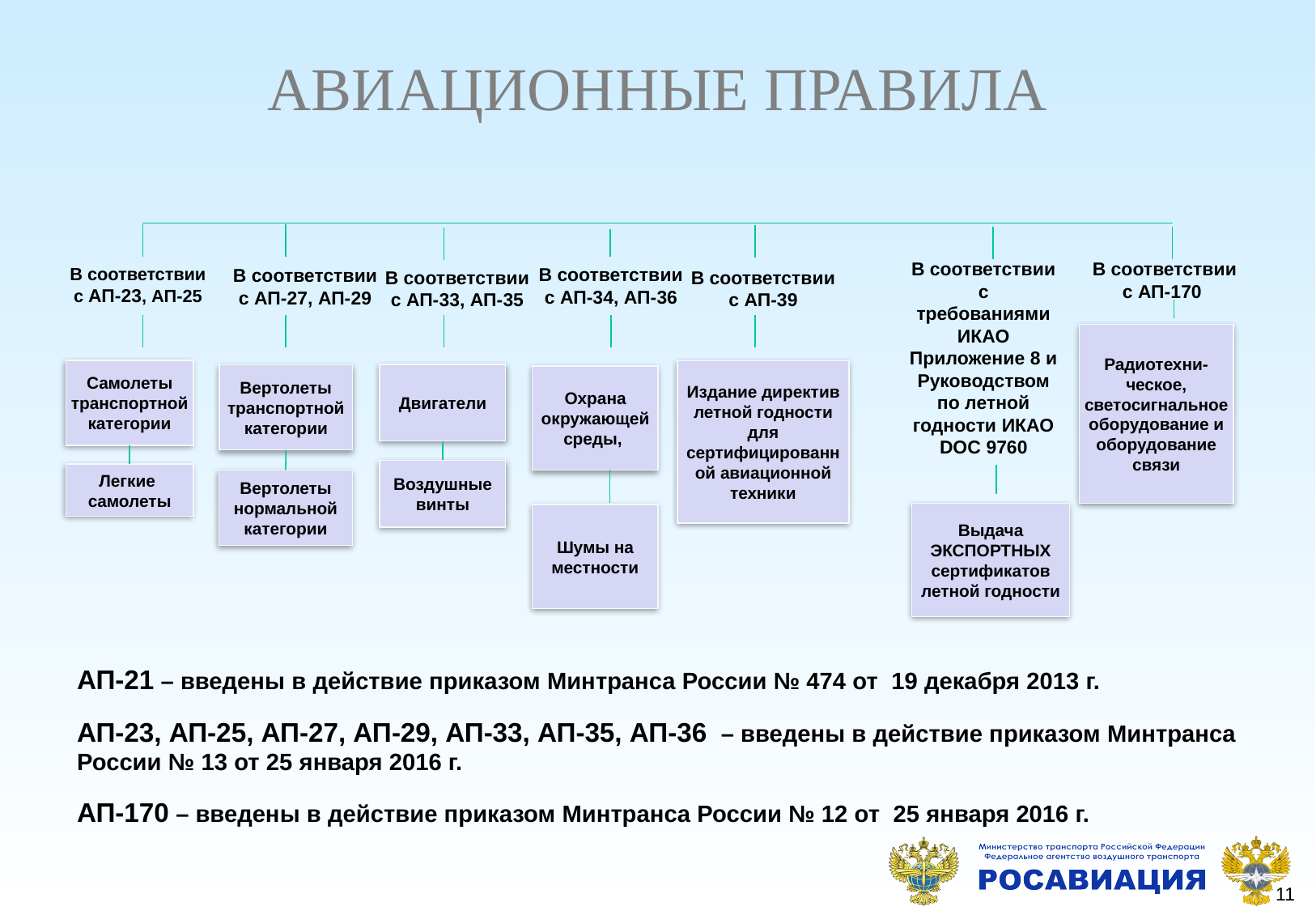

АВИАЦИОННЫЕ ПРАВИЛА
В соответствии c требованиями ИКАО Приложение 8 и Руководством по летной годности ИКАО DOC 9760
В соответствии с АП-170
В соответствии с АП-34, АП-36
В соответствии с АП-23, АП-25
В соответствии с АП-27, АП-29
В соответствии с АП-39
В соответствии с АП-33, АП-35
Радиотехни-ческое, светосигнальное оборудование и оборудование связи
Самолеты транспортной категории
Издание директив летной годности для сертифицированной авиационной техники
Двигатели
Вертолеты транспортной категории
Охрана окружающей среды,
Воздушные винты
Легкие
самолеты
Вертолеты нормальной
категории
Выдача ЭКСПОРТНЫХ сертификатов летной годности
Шумы на местности
АП-21 – введены в действие приказом Минтранса России № 474 от  19 декабря 2013 г.

АП-23, АП-25, АП-27, АП-29, АП-33, АП-35, АП-36  – введены в действие приказом Минтранса России № 13 от 25 января 2016 г.

АП-170 – введены в действие приказом Минтранса России № 12 от  25 января 2016 г.